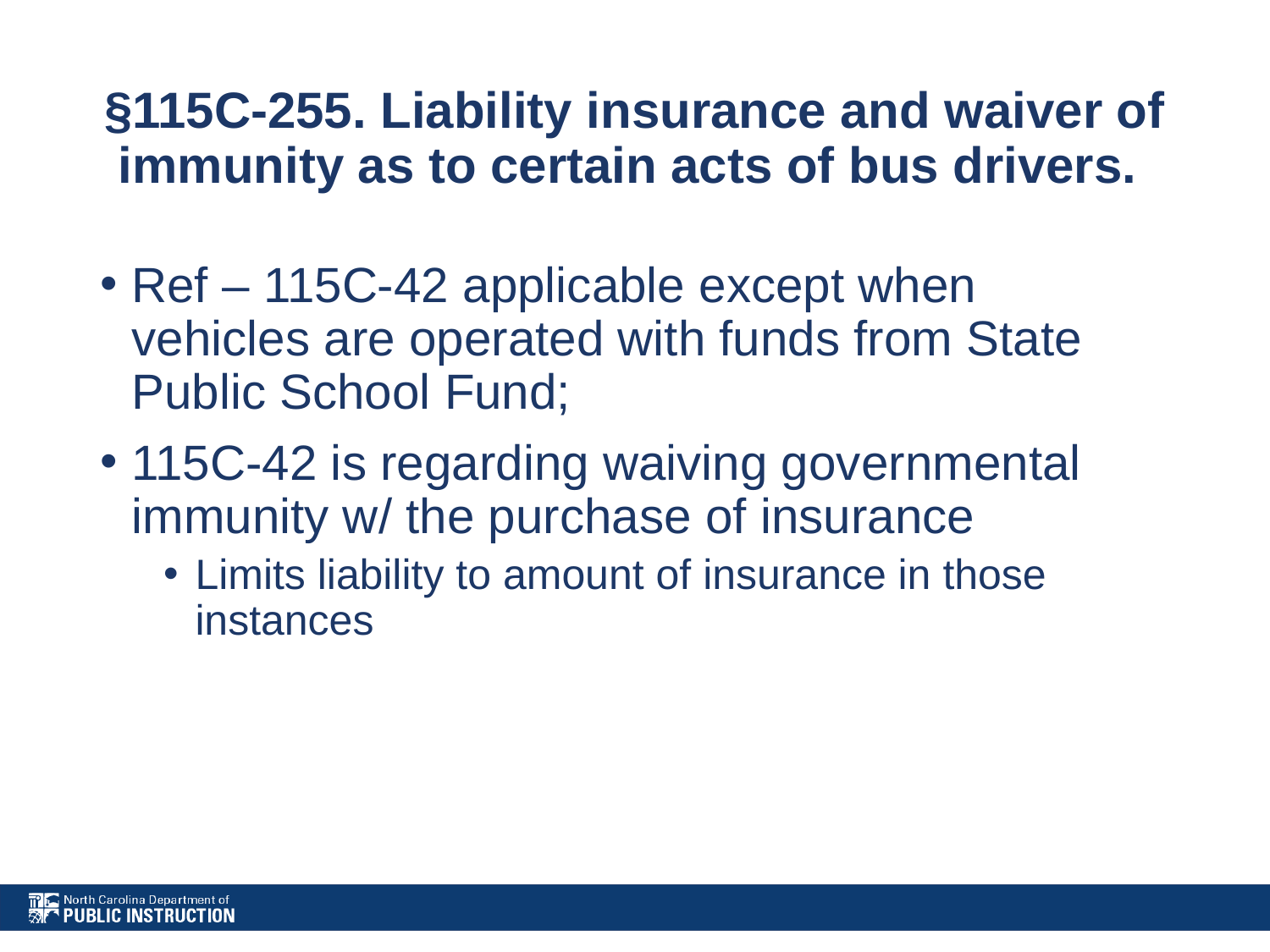

# §115C-255. Liability insurance and waiver of immunity as to certain acts of bus drivers.
Ref – 115C-42 applicable except when vehicles are operated with funds from State Public School Fund;
115C-42 is regarding waiving governmental immunity w/ the purchase of insurance
Limits liability to amount of insurance in those instances